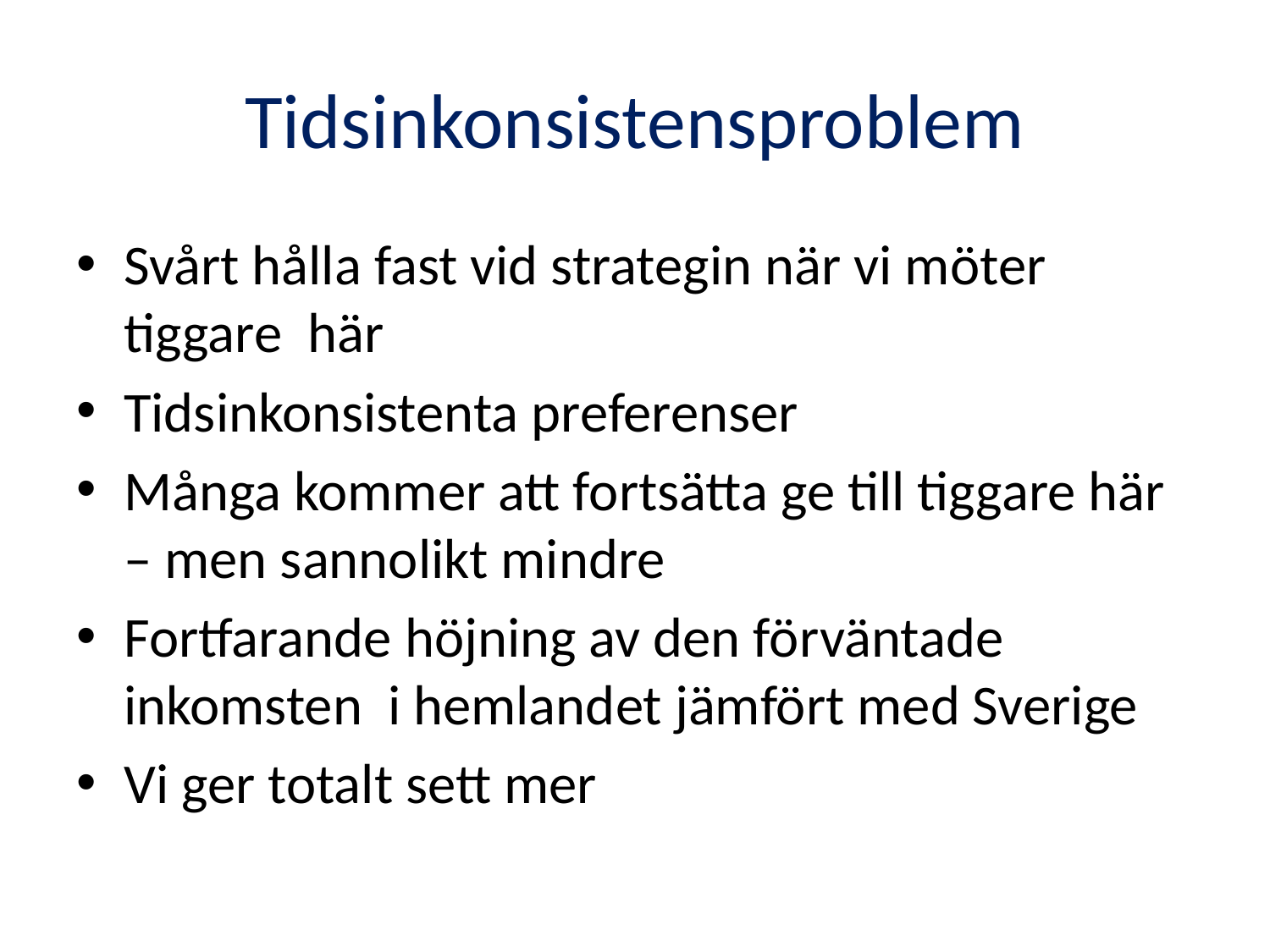

# Tidsinkonsistensproblem
Svårt hålla fast vid strategin när vi möter tiggare  här
Tidsinkonsistenta preferenser
Många kommer att fortsätta ge till tiggare här – men sannolikt mindre
Fortfarande höjning av den förväntade inkomsten  i hemlandet jämfört med Sverige
Vi ger totalt sett mer